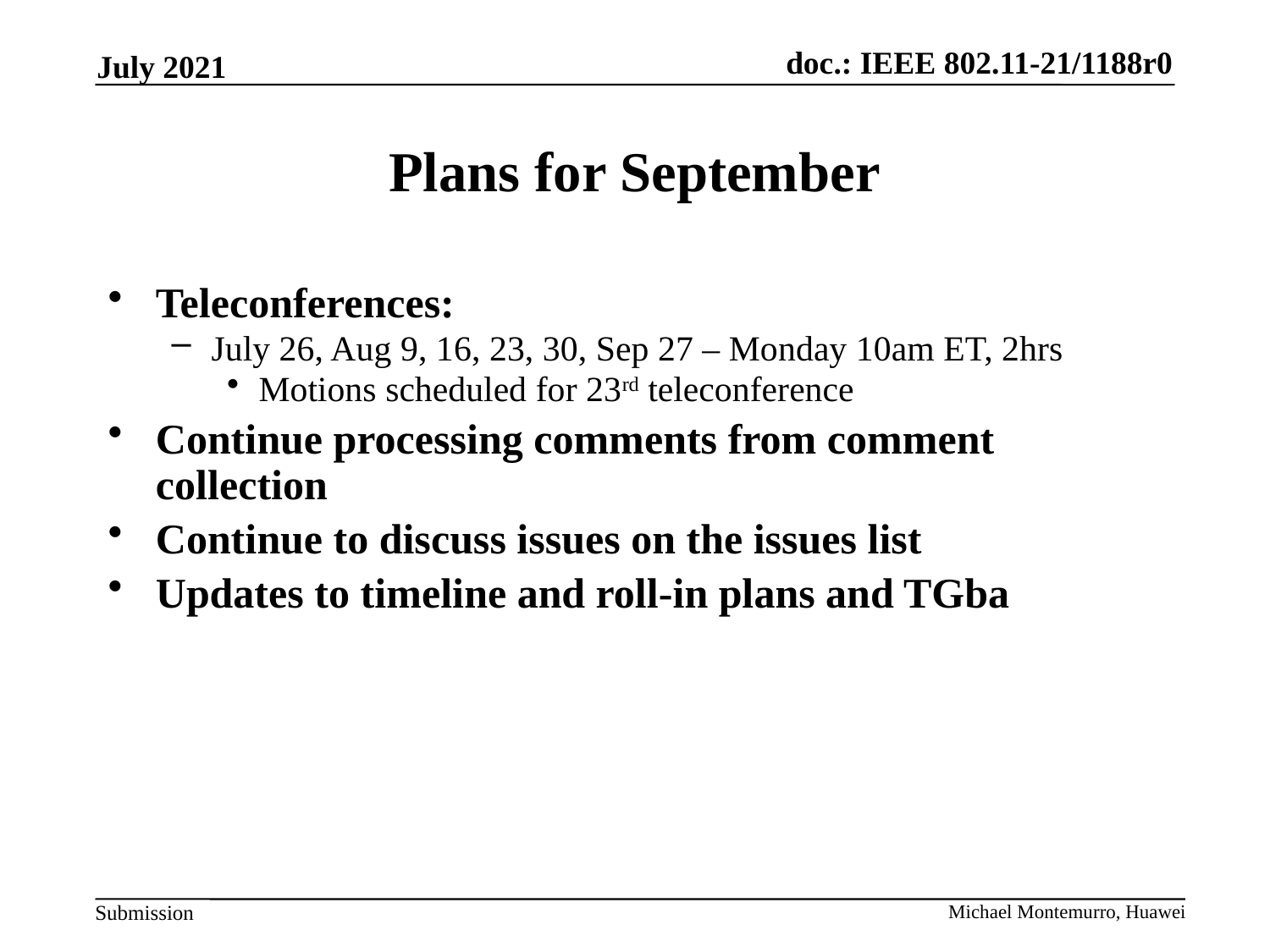

July 2021
# Plans for September
Teleconferences:
July 26, Aug 9, 16, 23, 30, Sep 27 – Monday 10am ET, 2hrs
Motions scheduled for 23rd teleconference
Continue processing comments from comment collection
Continue to discuss issues on the issues list
Updates to timeline and roll-in plans and TGba

Michael Montemurro, Huawei